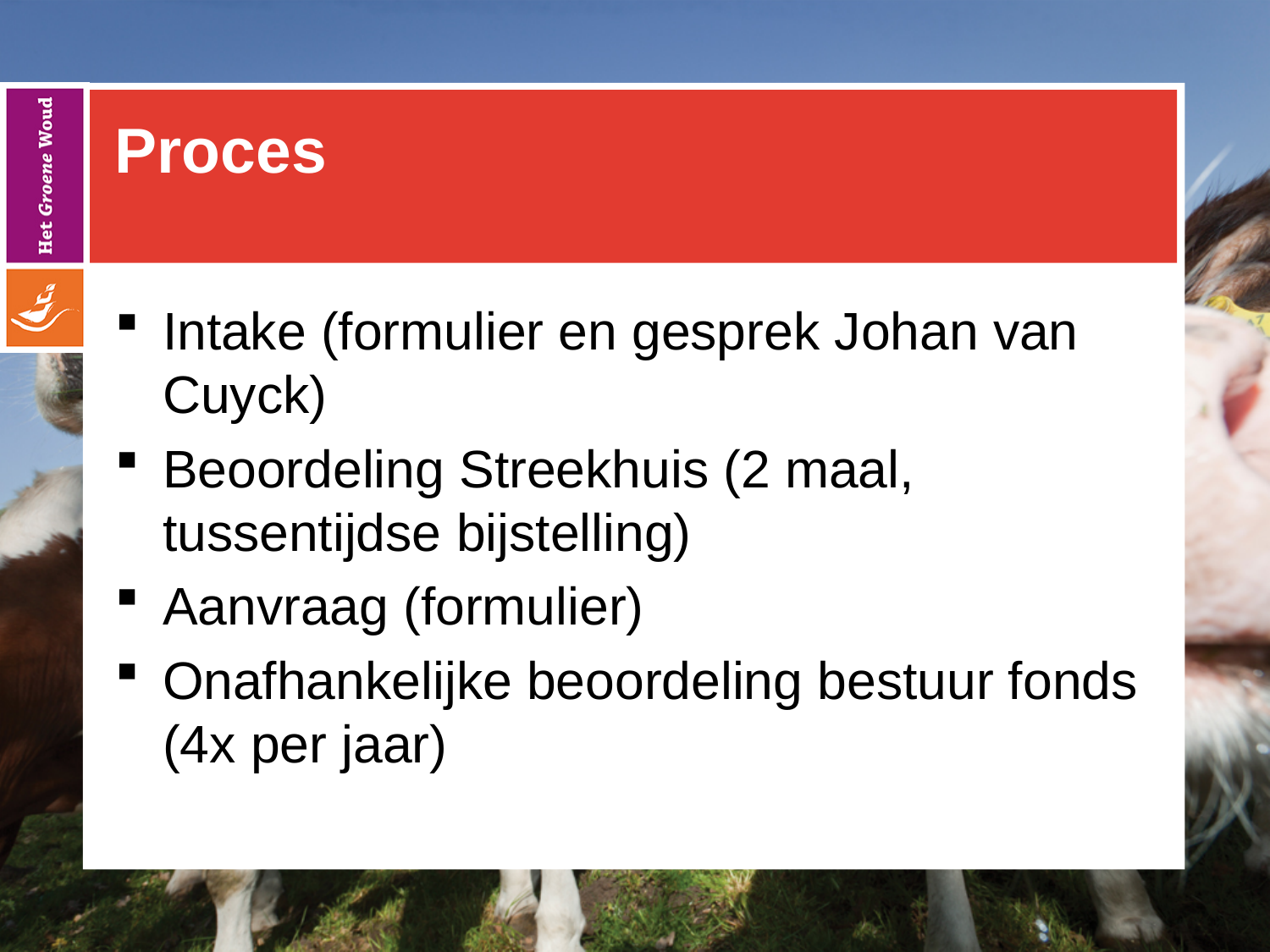

# Proces

Intake (formulier en gesprek Johan van Cuyck)
Beoordeling Streekhuis (2 maal, tussentijdse bijstelling)
Aanvraag (formulier)
Onafhankelijke beoordeling bestuur fonds (4x per jaar)